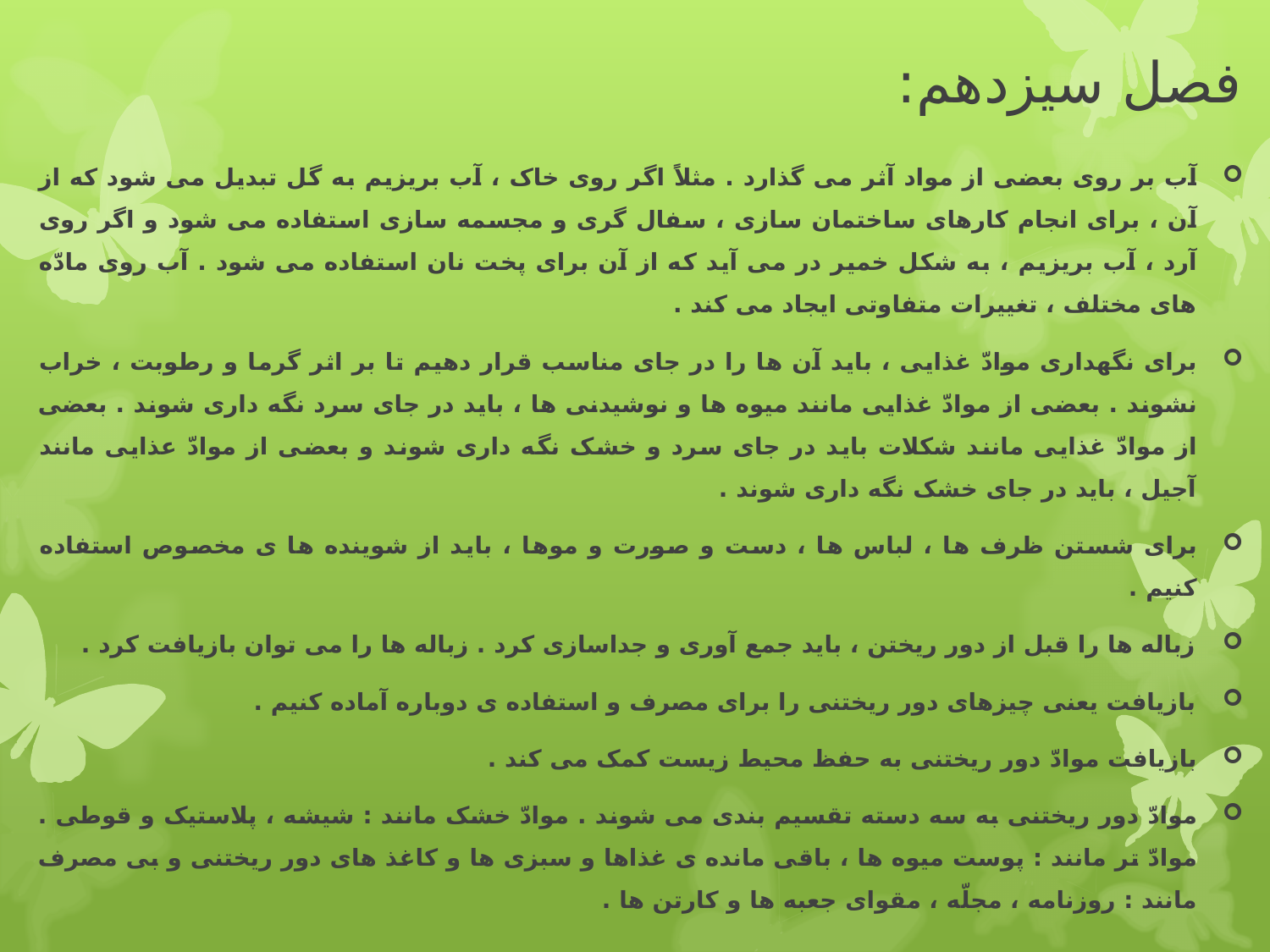

# فصل سیزدهم:
آب بر روی بعضی از مواد آثر می گذارد . مثلاً اگر روی خاک ، آب بریزیم به گل تبدیل می شود که از آن ، برای انجام کارهای ساختمان سازی ، سفال گری و مجسمه سازی استفاده می شود و اگر روی آرد ، آب بریزیم ، به شکل خمیر در می آید که از آن برای پخت نان استفاده می شود . آب روی مادّه های مختلف ، تغییرات متفاوتی ایجاد می کند .
برای نگهداری موادّ غذایی ، باید آن ها را در جای مناسب قرار دهیم تا بر اثر گرما و رطوبت ، خراب نشوند . بعضی از موادّ غذایی مانند میوه ها و نوشیدنی ها ، باید در جای سرد نگه داری شوند . بعضی از موادّ غذایی مانند شکلات باید در جای سرد و خشک نگه داری شوند و بعضی از موادّ عذایی مانند آجیل ، باید در جای خشک نگه داری شوند .
برای شستن ظرف ها ، لباس ها ، دست و صورت و موها ، باید از شوینده ها ی مخصوص استفاده کنیم .
زباله ها را قبل از دور ریختن ، باید جمع آوری و جداسازی کرد . زباله ها را می توان بازیافت کرد .
بازیافت یعنی چیزهای دور ریختنی را برای مصرف و استفاده ی دوباره آماده کنیم .
بازیافت موادّ دور ریختنی به حفظ محیط زیست کمک می کند .
موادّ دور ریختنی به سه دسته تقسیم بندی می شوند . موادّ خشک مانند : شیشه ، پلاستیک و قوطی . موادّ تر مانند : پوست میوه ها ، باقی مانده ی غذاها و سبزی ها و کاغذ های دور ریختنی و بی مصرف مانند : روزنامه ، مجلّه ، مقوای جعبه ها و کارتن ها .